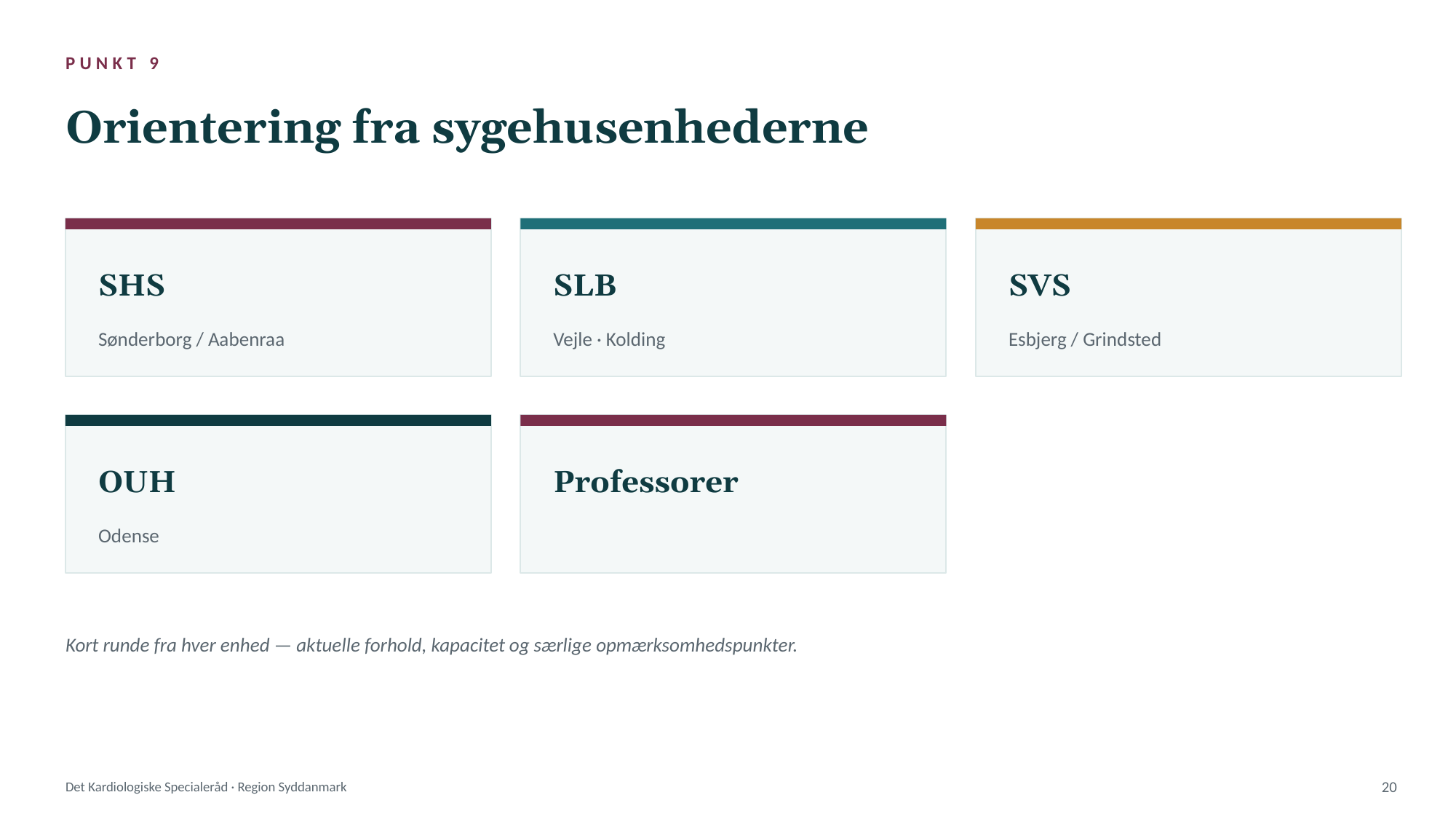

PUNKT 9
Orientering fra sygehusenhederne

SHS
SLB
SVS
Sønderborg / Aabenraa
Vejle · Kolding
Esbjerg / Grindsted

OUH
Professorer
Odense
Kort runde fra hver enhed — aktuelle forhold, kapacitet og særlige opmærksomhedspunkter.
Det Kardiologiske Specialeråd · Region Syddanmark
20